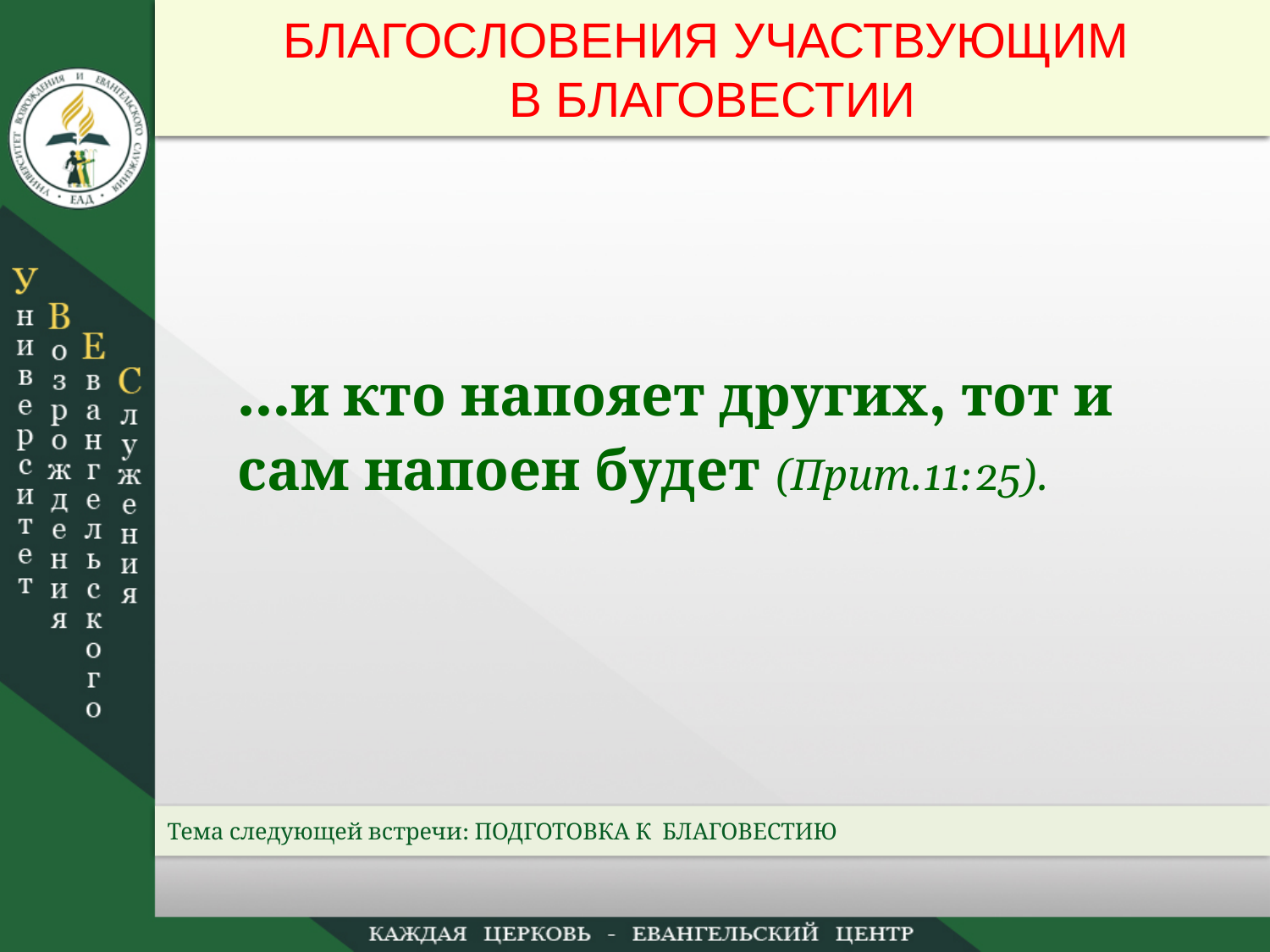

БЛАГОСЛОВЕНИЯ УЧАСТВУЮЩИМ
В БЛАГОВЕСТИИ
…и кто напояет других, тот и сам напоен будет (Прит.11:25).

Тема следующей встречи: ПОДГОТОВКА К  БЛАГОВЕСТИЮ